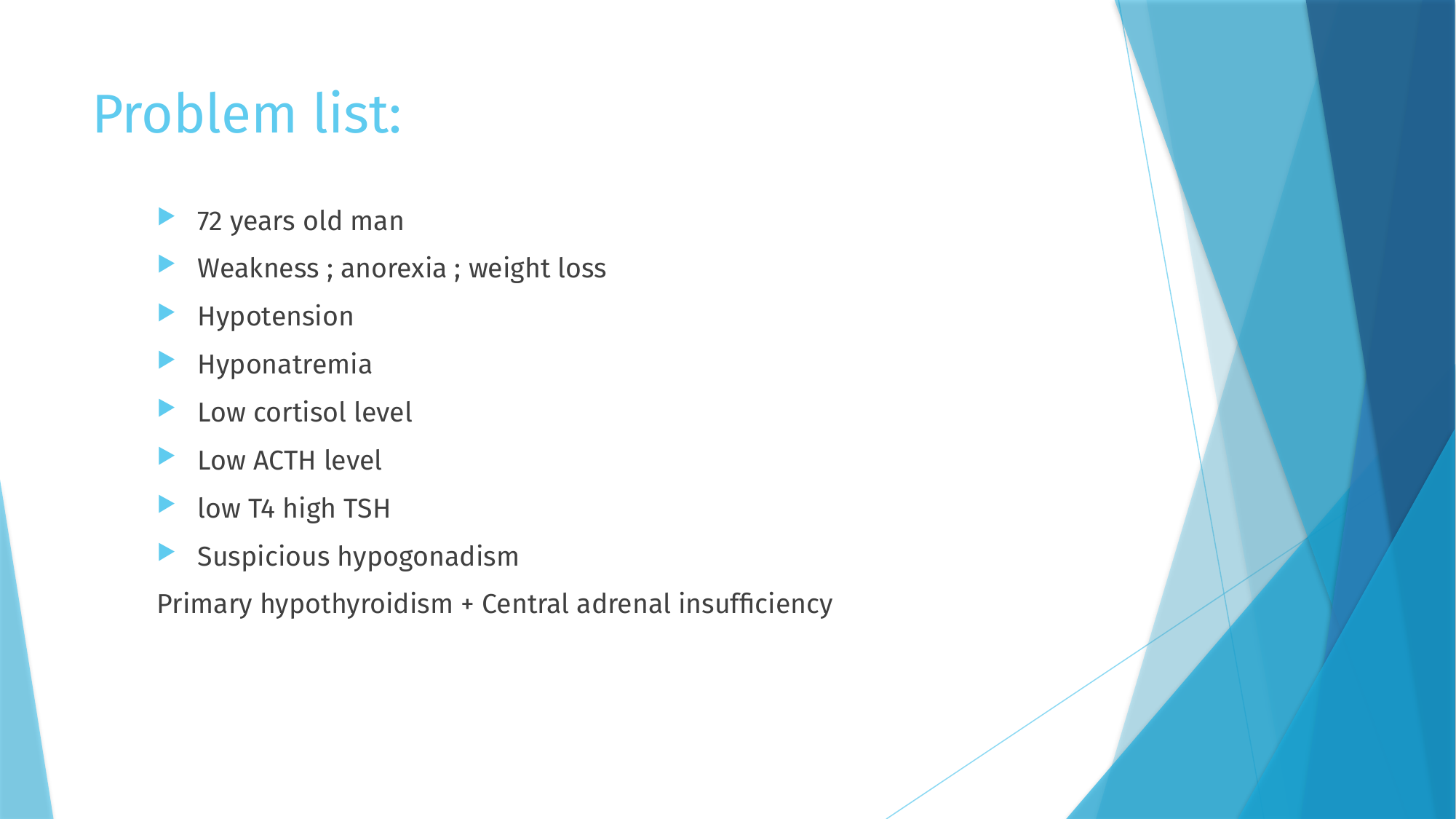

# Problem list:
72 years old man
Weakness ; anorexia ; weight loss
Hypotension
Hyponatremia
Low cortisol level
Low ACTH level
low T4 high TSH
Suspicious hypogonadism
Primary hypothyroidism + Central adrenal insufficiency